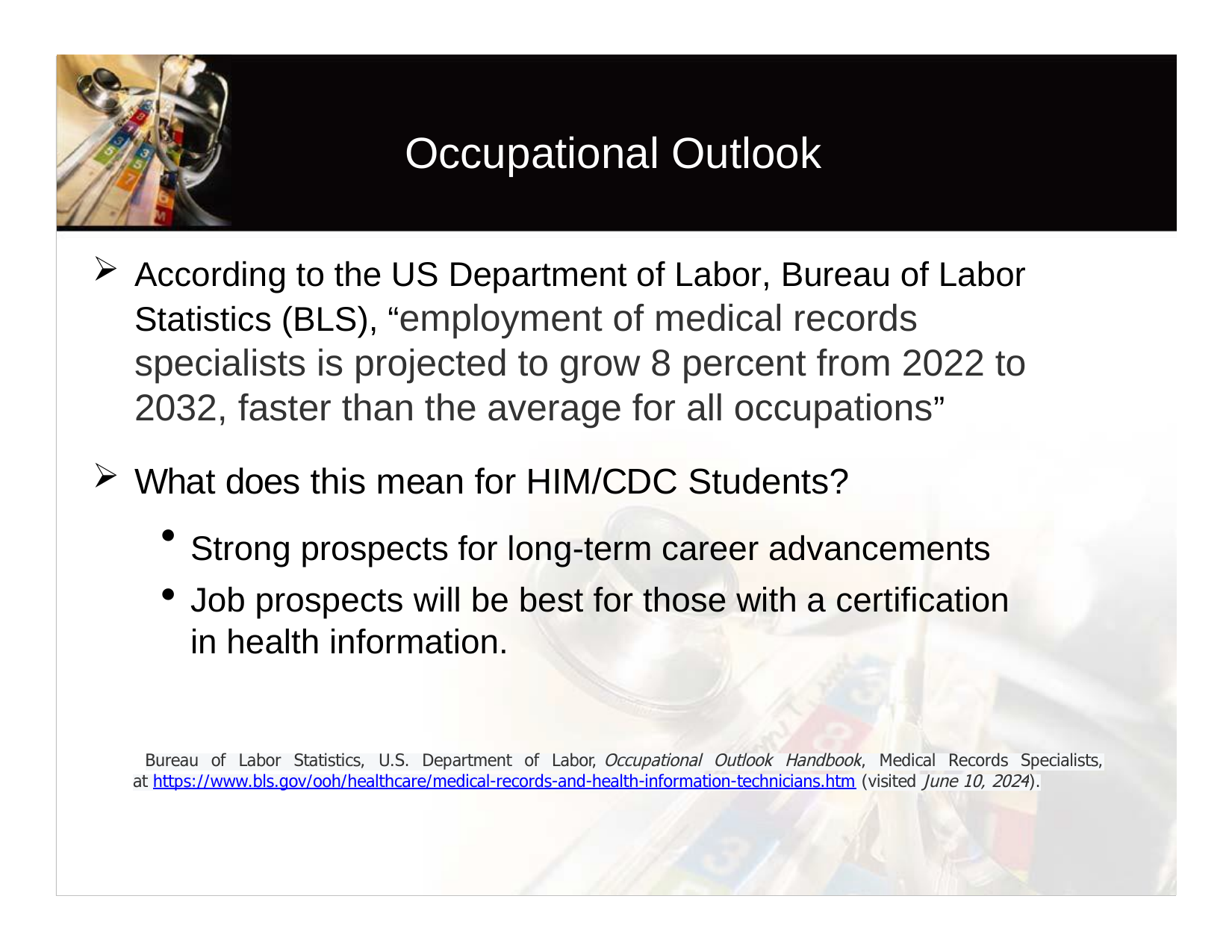

# Occupational Outlook

According to the US Department of Labor, Bureau of Labor Statistics (BLS), “employment of medical records specialists is projected to grow 8 percent from 2022 to 2032, faster than the average for all occupations”
What does this mean for HIM/CDC Students?
Strong prospects for long-term career advancements
Job prospects will be best for those with a certification in health information.

 Bureau of Labor Statistics, U.S. Department of Labor, Occupational Outlook Handbook, Medical Records Specialists,
at https://www.bls.gov/ooh/healthcare/medical-records-and-health-information-technicians.htm (visited June 10, 2024).